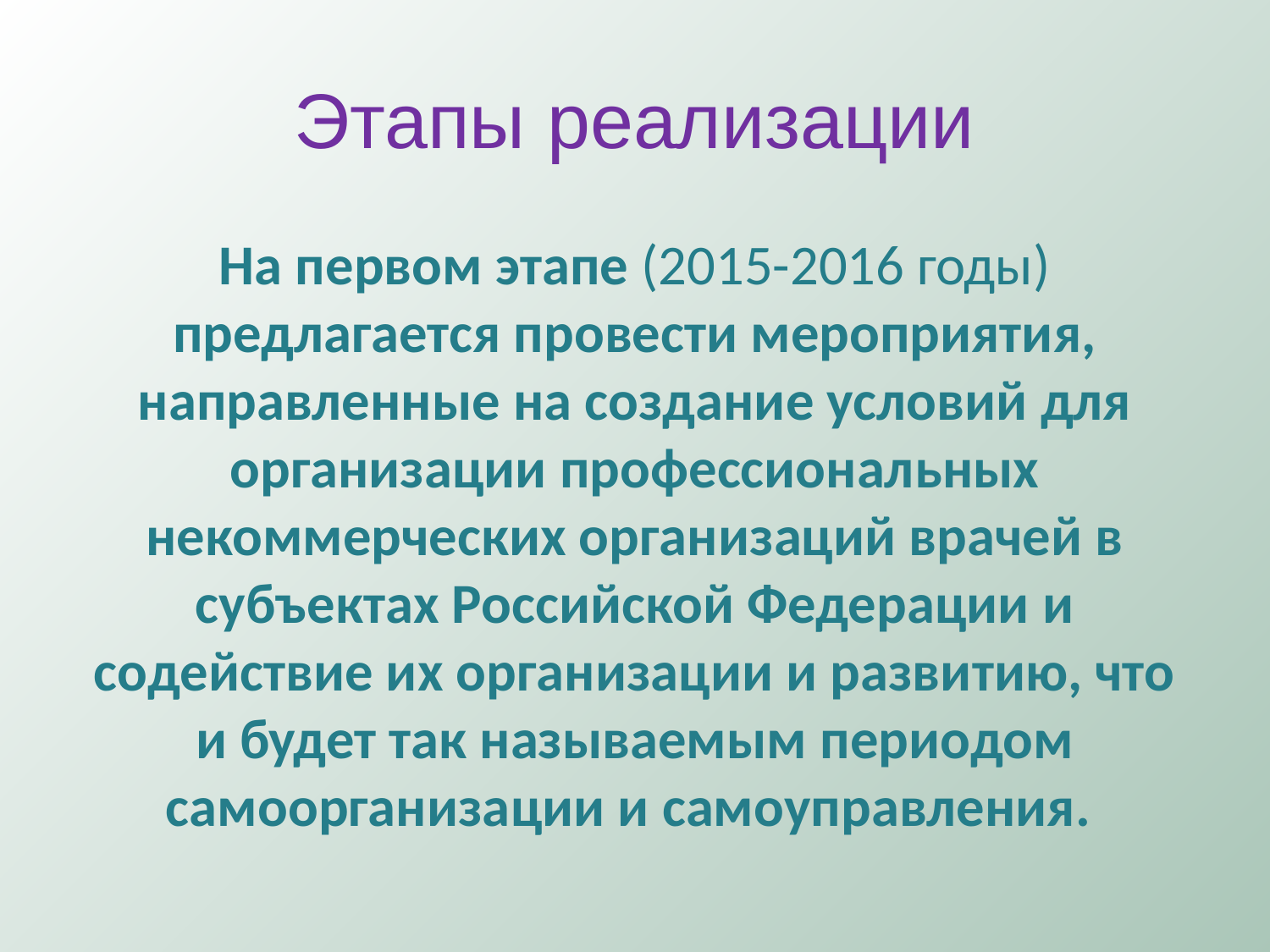

# Этапы реализации
На первом этапе (2015-2016 годы) предлагается провести мероприятия, направленные на создание условий для организации профессиональных некоммерческих организаций врачей в субъектах Российской Федерации и содействие их организации и развитию, что и будет так называемым периодом самоорганизации и самоуправления.